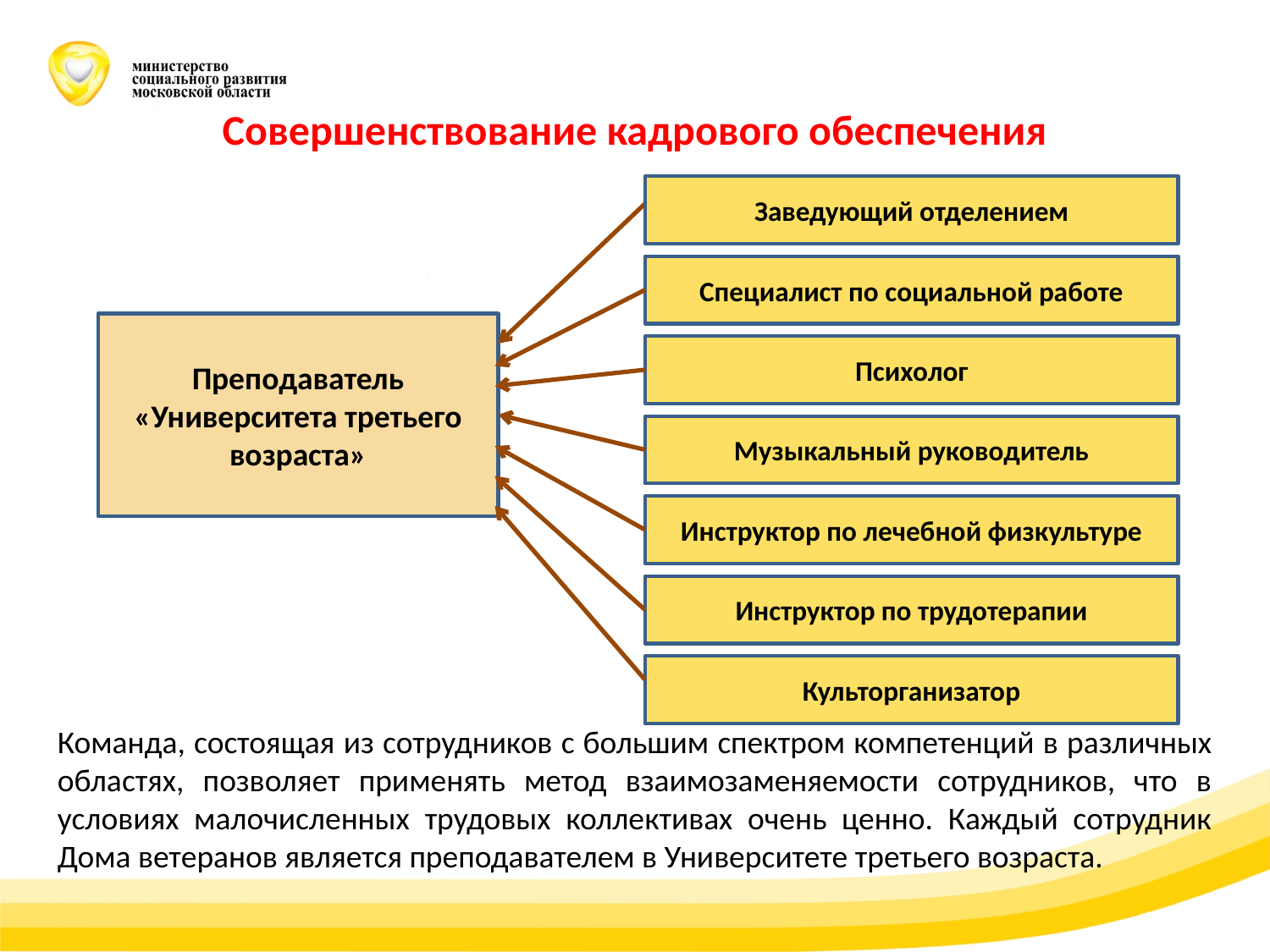

Совершенствование кадрового обеспечения
Заведующий отделением
Специалист по социальной работе
Преподаватель «Университета третьего возраста»
Психолог
Музыкальный руководитель
Инструктор по лечебной физкультуре
Инструктор по трудотерапии
Культорганизатор
Команда, состоящая из сотрудников с большим спектром компетенций в различных областях, позволяет применять метод взаимозаменяемости сотрудников, что в условиях малочисленных трудовых коллективах очень ценно. Каждый сотрудник Дома ветеранов является преподавателем в Университете третьего возраста.